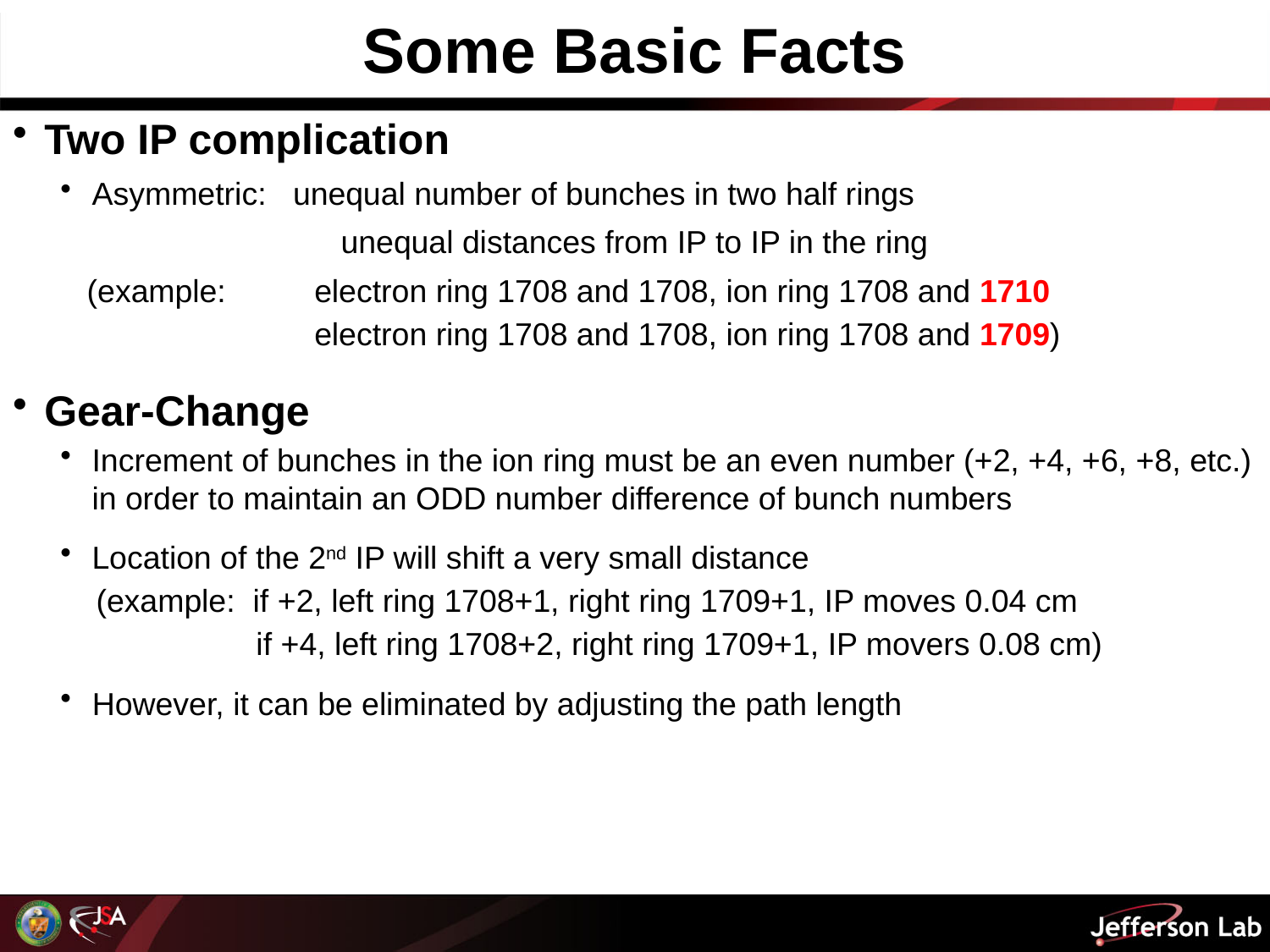

# Some Basic Facts
Two IP complication
Asymmetric:   unequal number of bunches in two half rings
		   unequal distances from IP to IP in the ring
   (example:  	electron ring 1708 and 1708, ion ring 1708 and 1710
		electron ring 1708 and 1708, ion ring 1708 and 1709)
Gear-Change
Increment of bunches in the ion ring must be an even number (+2, +4, +6, +8, etc.) in order to maintain an ODD number difference of bunch numbers
Location of the 2nd IP will shift a very small distance
    (example:  if +2, left ring 1708+1, right ring 1709+1, IP moves 0.04 cm
                      if +4, left ring 1708+2, right ring 1709+1, IP movers 0.08 cm)
However, it can be eliminated by adjusting the path length